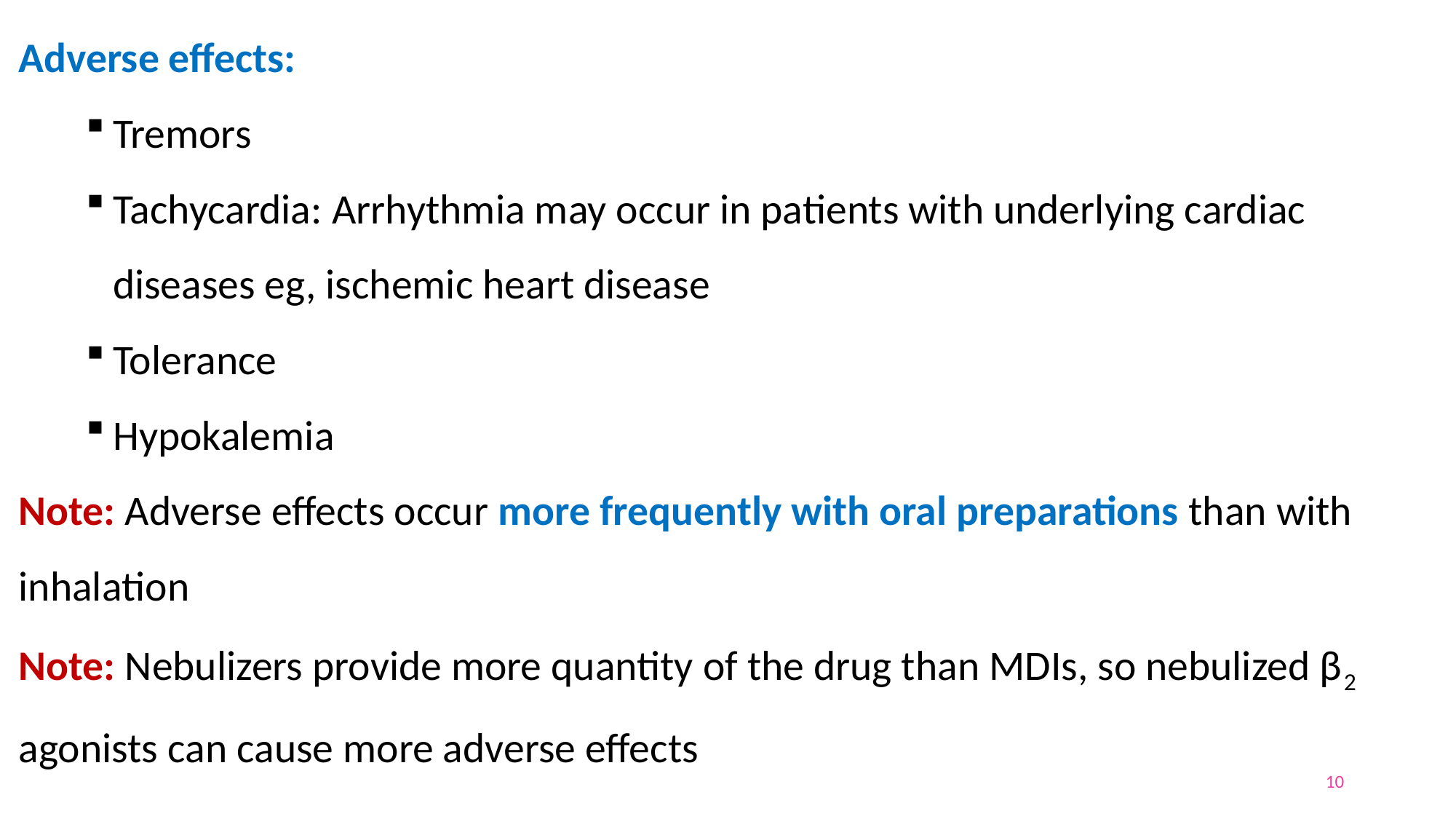

Adverse effects:
Tremors
Tachycardia: Arrhythmia may occur in patients with underlying cardiac diseases eg, ischemic heart disease
Tolerance
Hypokalemia
Note: Adverse effects occur more frequently with oral preparations than with inhalation
Note: Nebulizers provide more quantity of the drug than MDIs, so nebulized β2 agonists can cause more adverse effects
10